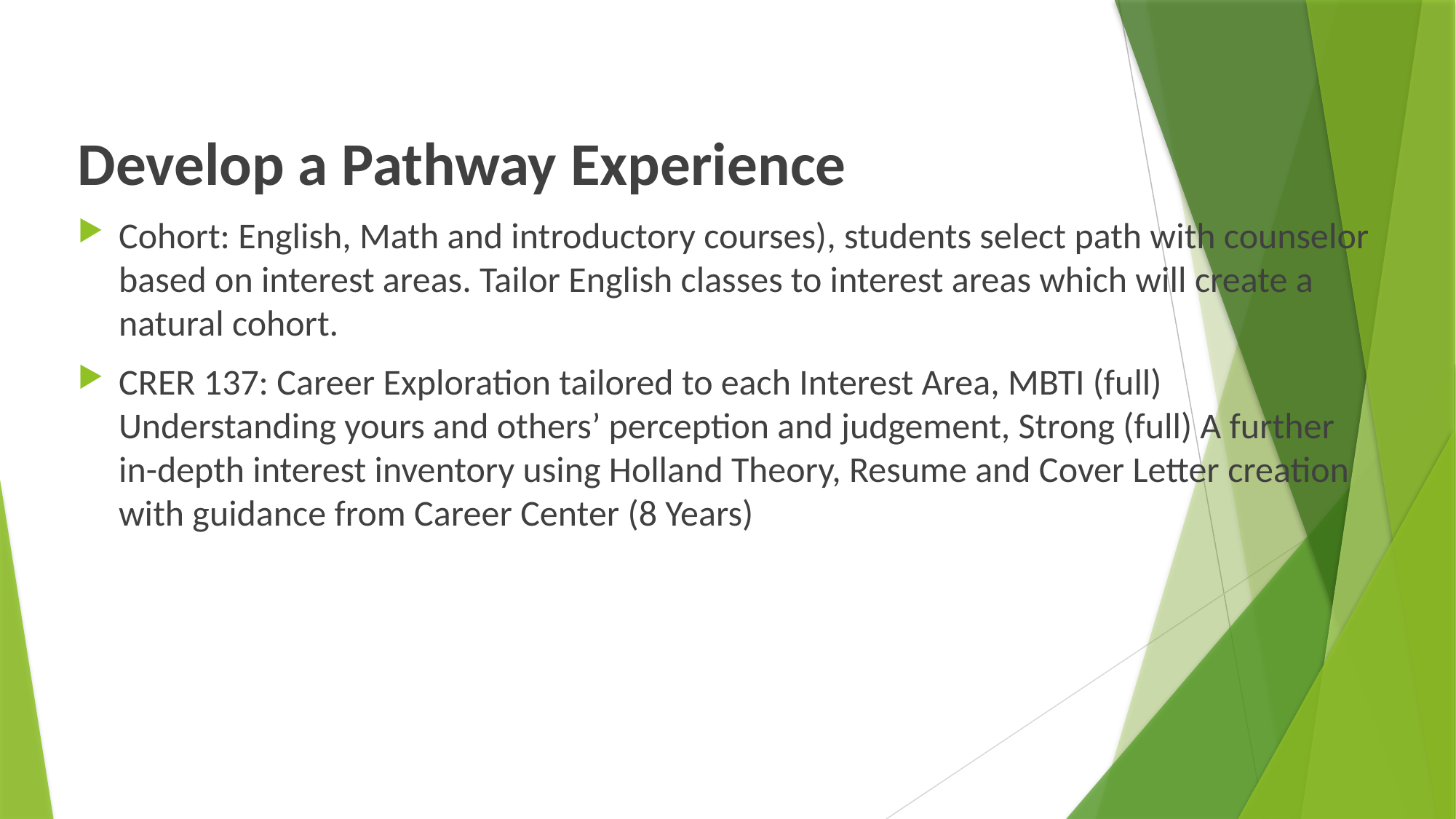

Develop a Pathway Experience
Cohort: English, Math and introductory courses), students select path with counselor based on interest areas. Tailor English classes to interest areas which will create a natural cohort.
CRER 137: Career Exploration tailored to each Interest Area, MBTI (full) Understanding yours and others’ perception and judgement, Strong (full) A further in-depth interest inventory using Holland Theory, Resume and Cover Letter creation with guidance from Career Center (8 Years)